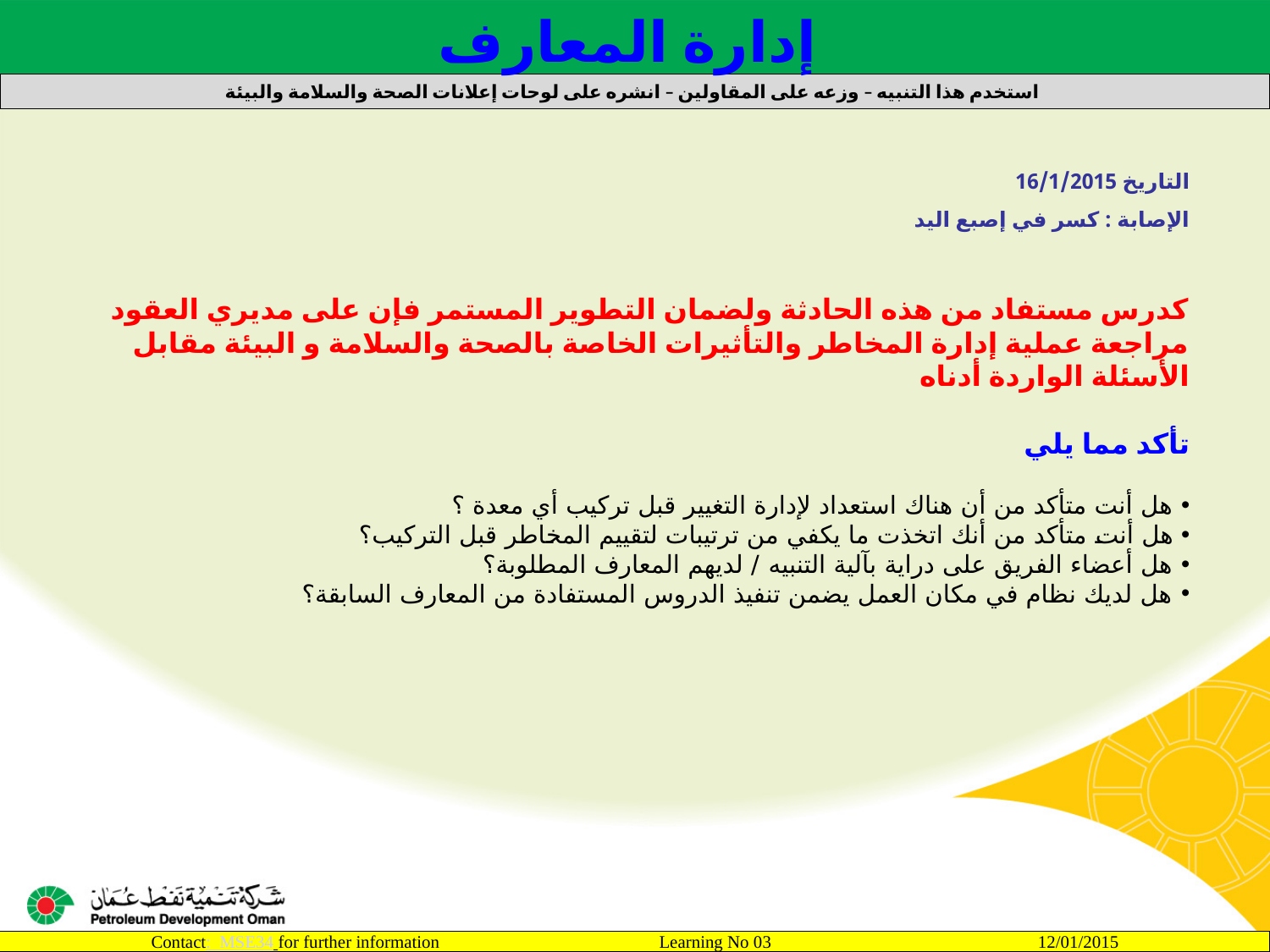

إدارة المعارف
استخدم هذا التنبيه – وزعه على المقاولين – انشره على لوحات إعلانات الصحة والسلامة والبيئة
التاريخ 16/1/2015
الإصابة : كسر في إصبع اليد

كدرس مستفاد من هذه الحادثة ولضمان التطوير المستمر فإن على مديري العقود مراجعة عملية إدارة المخاطر والتأثيرات الخاصة بالصحة والسلامة و البيئة مقابل الأسئلة الواردة أدناه

تأكد مما يلي

هل أنت متأكد من أن هناك استعداد لإدارة التغيير قبل تركيب أي معدة ؟
هل أنت متأكد من أنك اتخذت ما يكفي من ترتيبات لتقييم المخاطر قبل التركيب؟
هل أعضاء الفريق على دراية بآلية التنبيه / لديهم المعارف المطلوبة؟
هل لديك نظام في مكان العمل يضمن تنفيذ الدروس المستفادة من المعارف السابقة؟
Contact:  MSE34 for further information 		Learning No 03                                                            12/01/2015